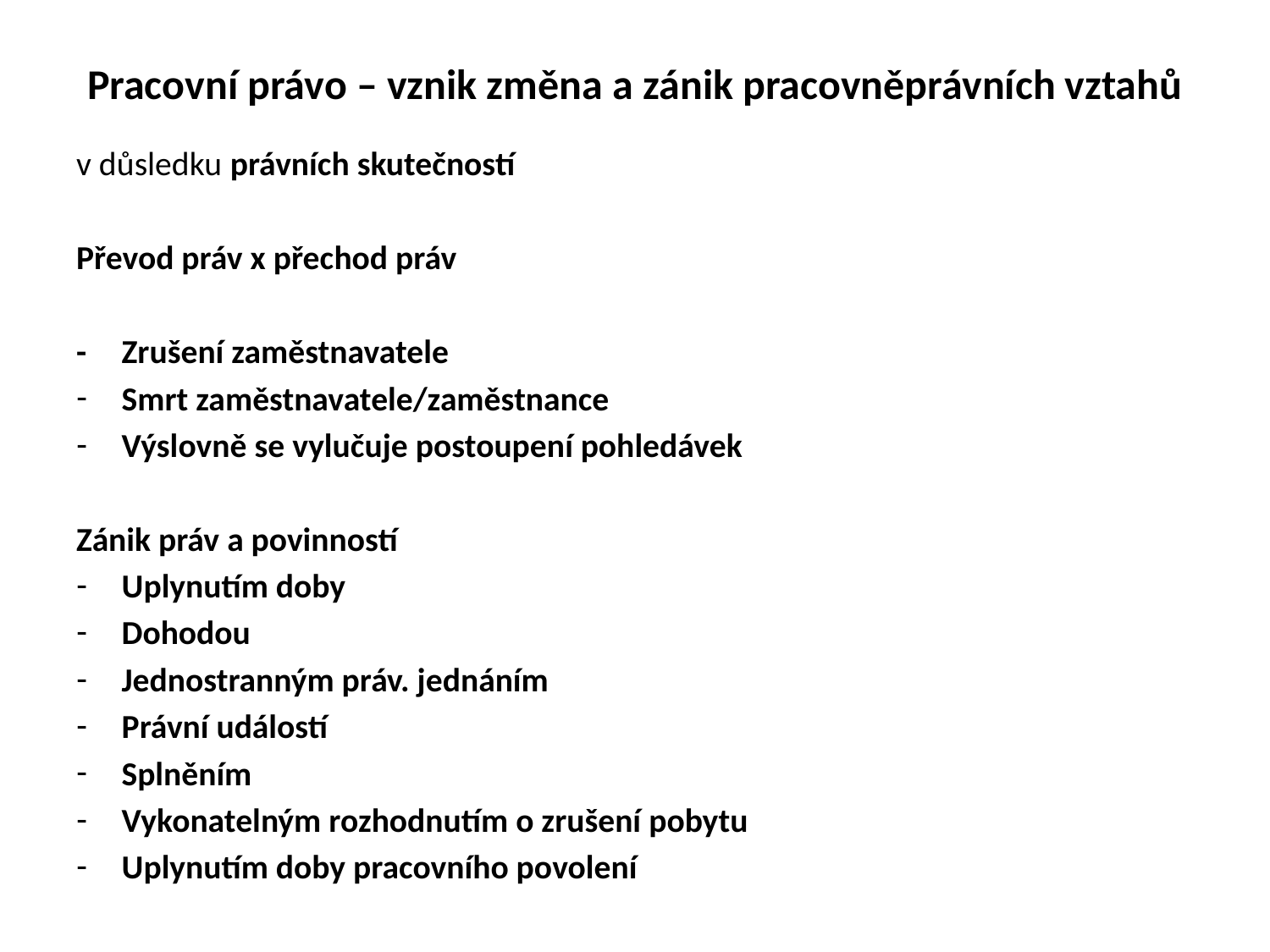

# Pracovní právo – vznik změna a zánik pracovněprávních vztahů
v důsledku právních skutečností

Převod práv x přechod práv

- 	Zrušení zaměstnavatele
Smrt zaměstnavatele/zaměstnance
Výslovně se vylučuje postoupení pohledávek

Zánik práv a povinností
Uplynutím doby
Dohodou
Jednostranným práv. jednáním
Právní událostí
Splněním
Vykonatelným rozhodnutím o zrušení pobytu
Uplynutím doby pracovního povolení